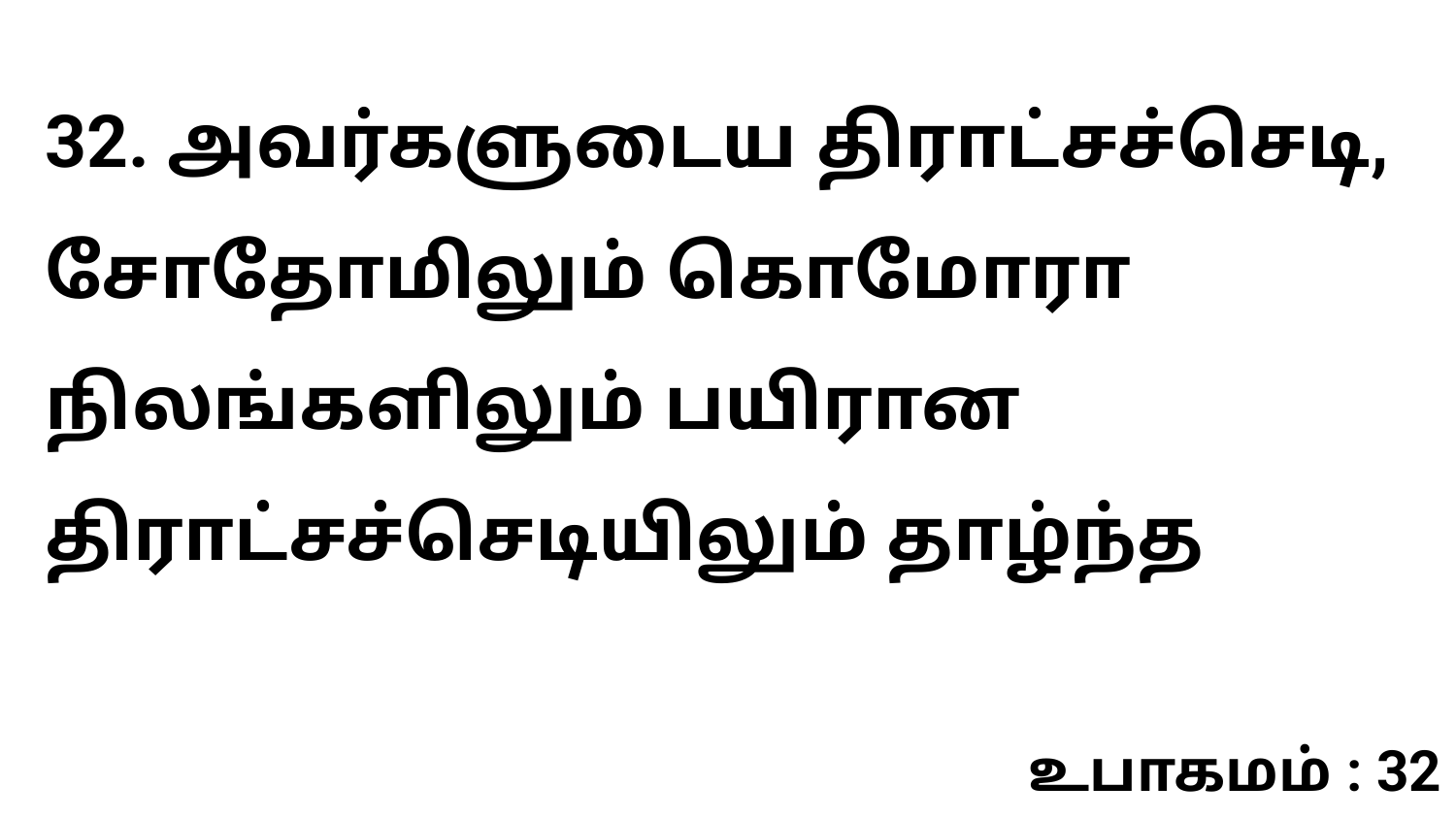

32. அவர்களுடைய திராட்சச்செடி, சோதோமிலும் கொமோரா நிலங்களிலும் பயிரான திராட்சச்செடியிலும் தாழ்ந்த
உபாகமம் : 32